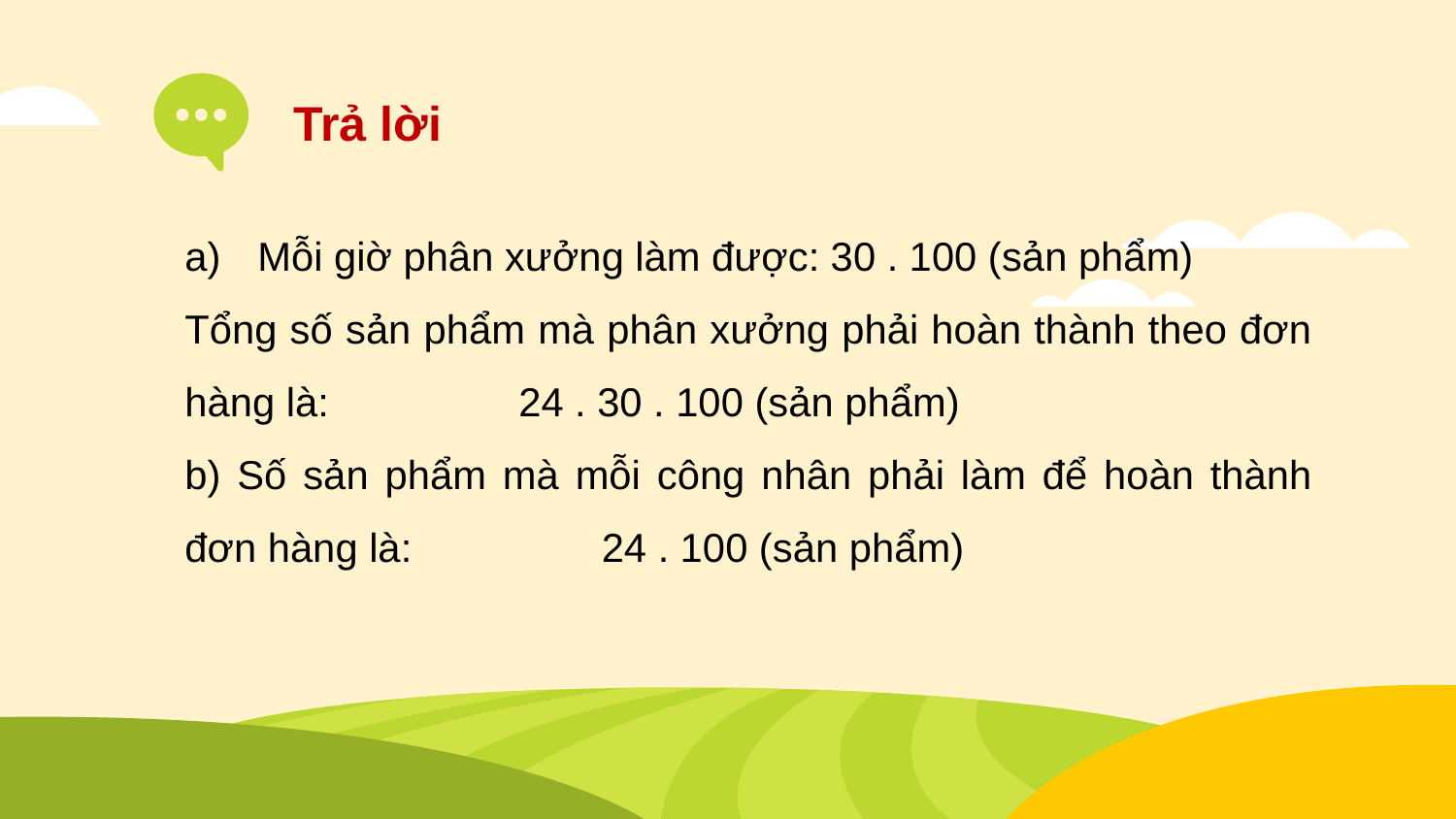

Trả lời
Mỗi giờ phân xưởng làm được: 30 . 100 (sản phẩm)
Tổng số sản phẩm mà phân xưởng phải hoàn thành theo đơn hàng là:                 24 . 30 . 100 (sản phẩm)
b) Số sản phẩm mà mỗi công nhân phải làm để hoàn thành đơn hàng là:                 24 . 100 (sản phẩm)